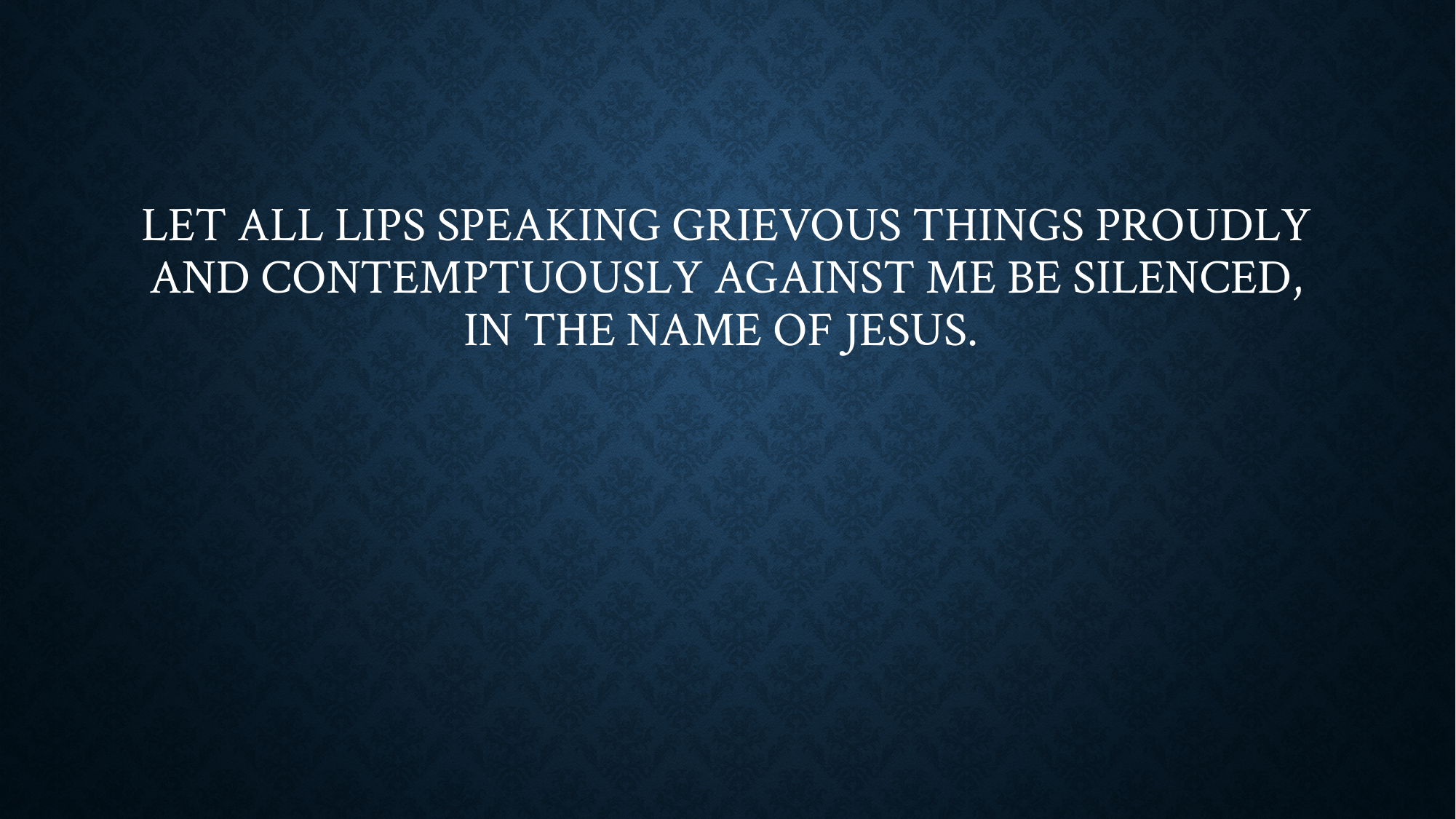

# Let all lips speaking grievous things proudly and contemptuously against me be silenced, in the name of Jesus.